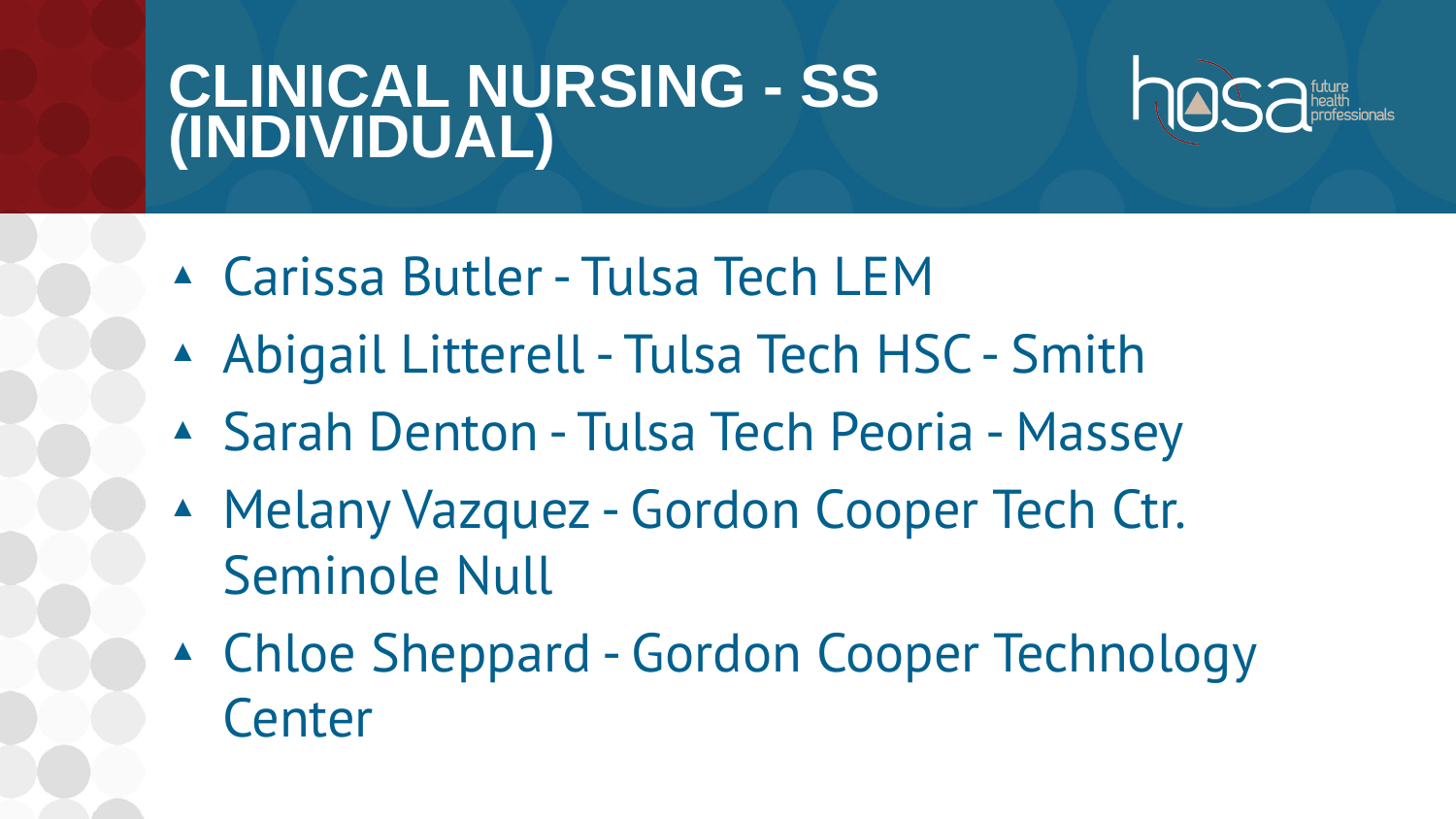

# Clinical Nursing - SS (INDIVIDUAL)
Carissa Butler - Tulsa Tech LEM
Abigail Litterell - Tulsa Tech HSC - Smith
Sarah Denton - Tulsa Tech Peoria - Massey
Melany Vazquez - Gordon Cooper Tech Ctr. Seminole Null
Chloe Sheppard - Gordon Cooper Technology Center